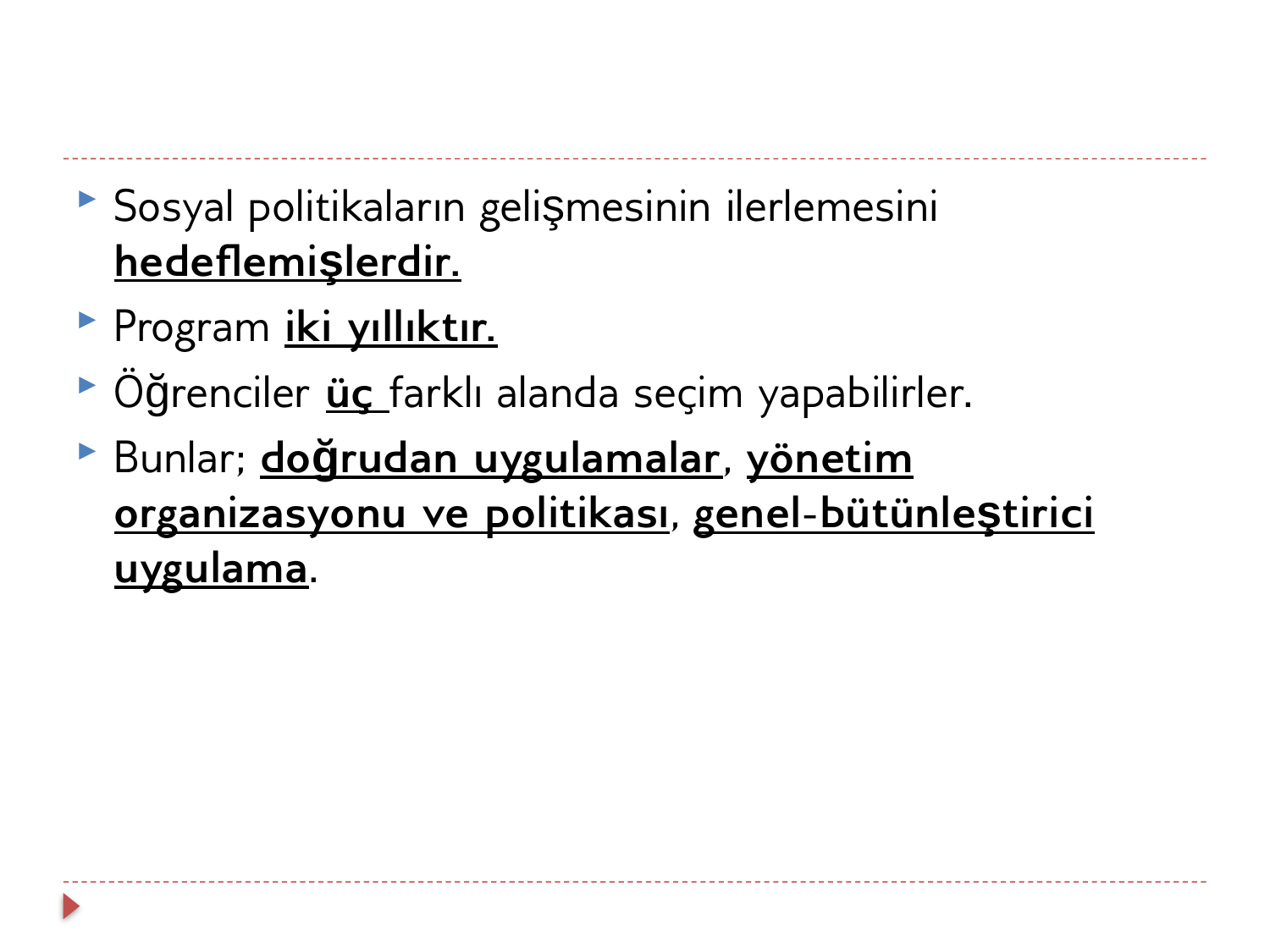

Sosyal politikaların gelişmesinin ilerlemesini hedeflemişlerdir.
Program iki yıllıktır.
Öğrenciler üç farklı alanda seçim yapabilirler.
Bunlar; doğrudan uygulamalar, yönetim organizasyonu ve politikası, genel-bütünleştirici uygulama.